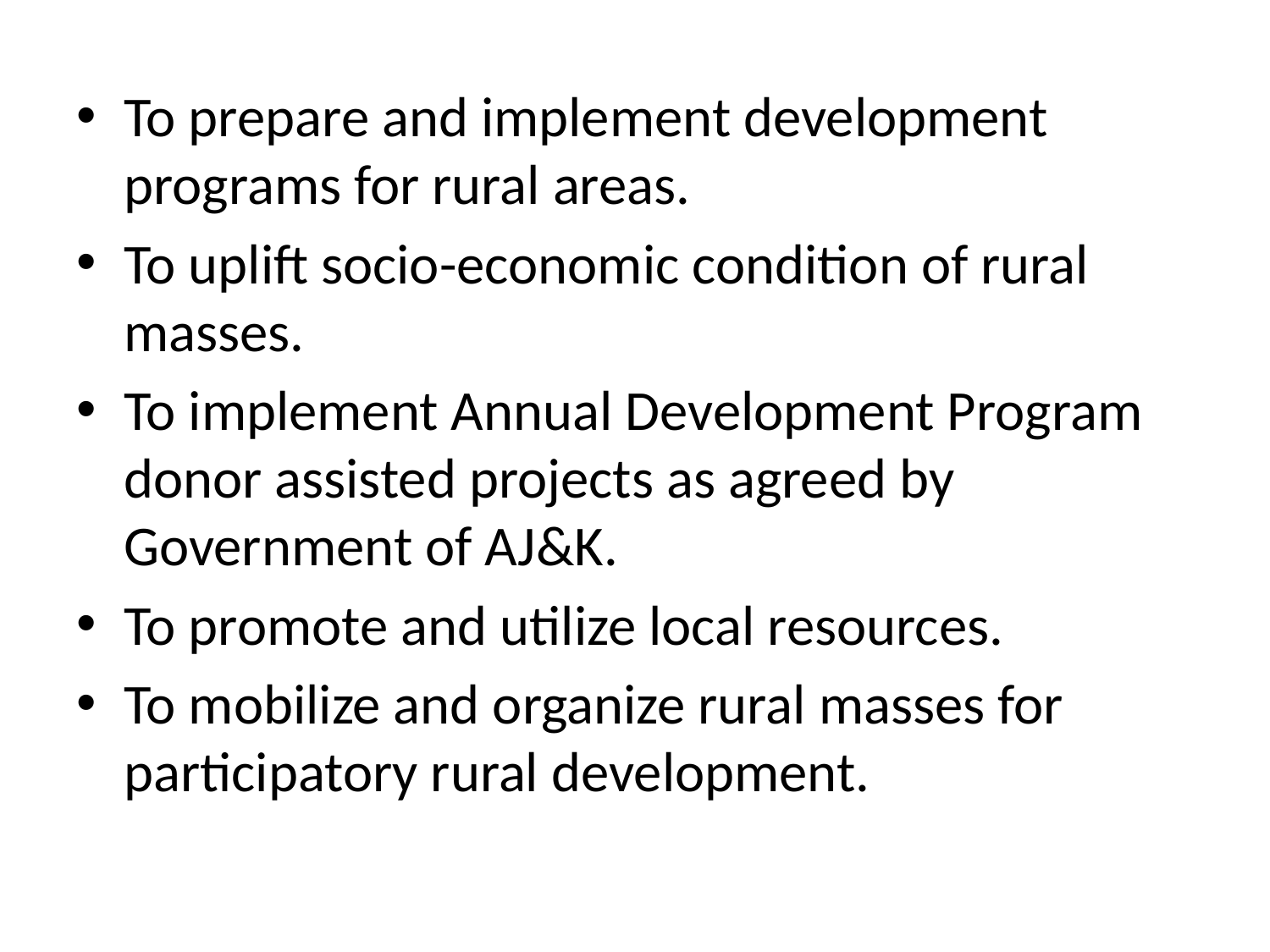

To prepare and implement development programs for rural areas.
To uplift socio-economic condition of rural masses.
To implement Annual Development Program donor assisted projects as agreed by Government of AJ&K.
To promote and utilize local resources.
To mobilize and organize rural masses for participatory rural development.